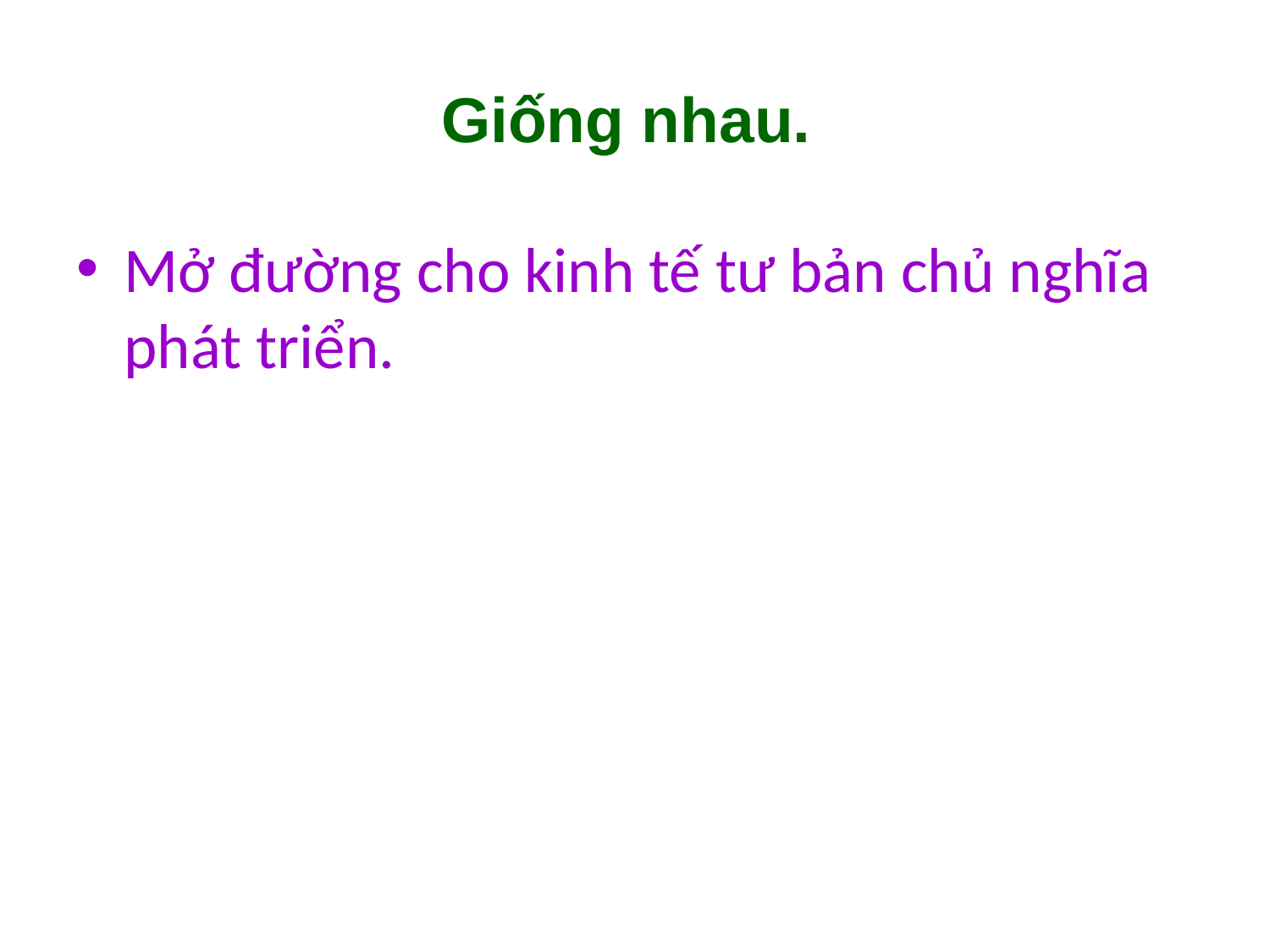

# Giống nhau.
Mở đường cho kinh tế tư bản chủ nghĩa phát triển.